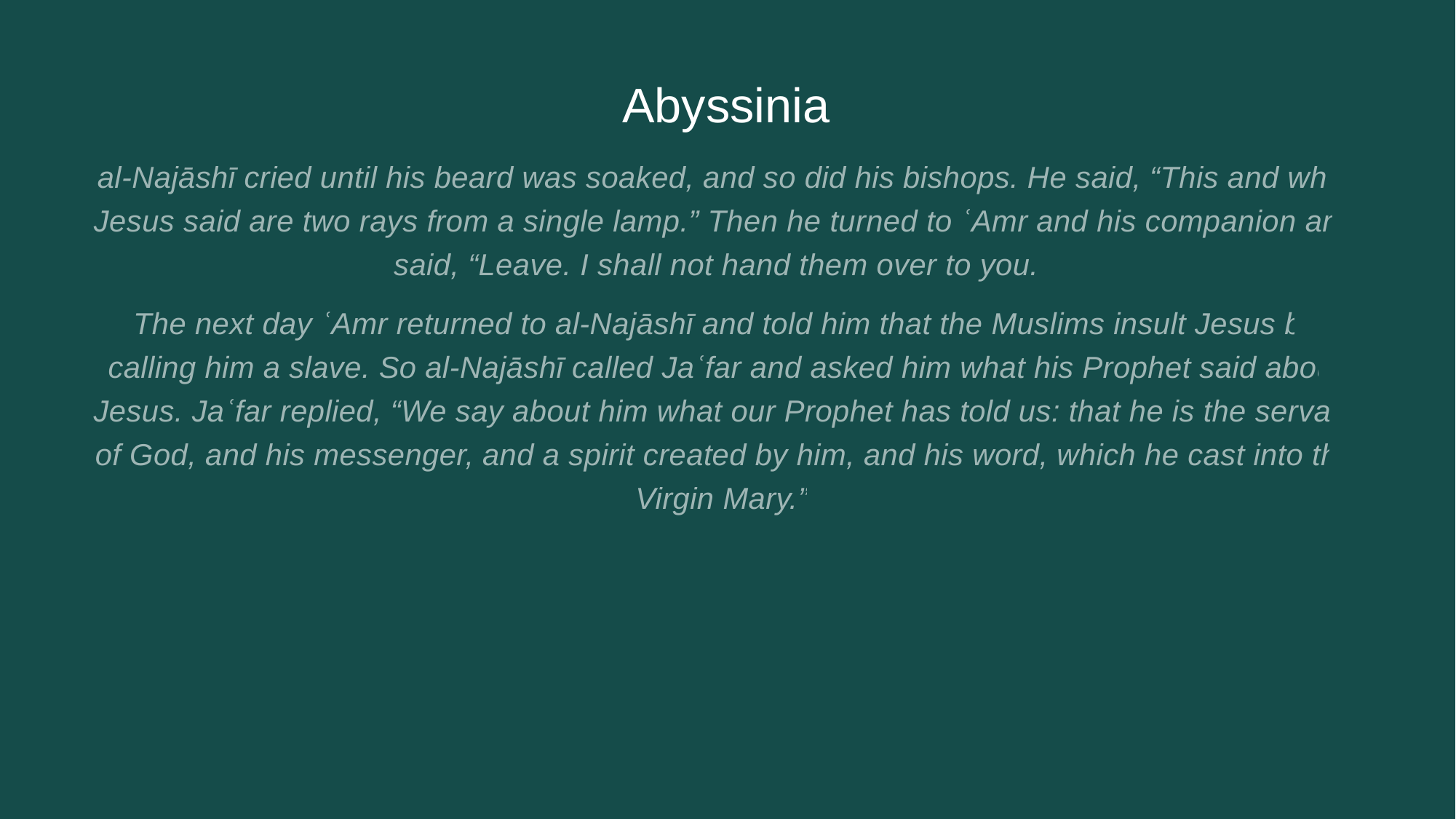

# Abyssinia
al-Najāshī cried until his beard was soaked, and so did his bishops. He said, “This and what Jesus said are two rays from a single lamp.” Then he turned to ʿAmr and his companion and said, “Leave. I shall not hand them over to you.”
The next day ʿAmr returned to al-Najāshī and told him that the Muslims insult Jesus by calling him a slave. So al-Najāshī called Jaʿfar and asked him what his Prophet said about Jesus. Jaʿfar replied, “We say about him what our Prophet has told us: that he is the servant of God, and his messenger, and a spirit created by him, and his word, which he cast into the Virgin Mary.”